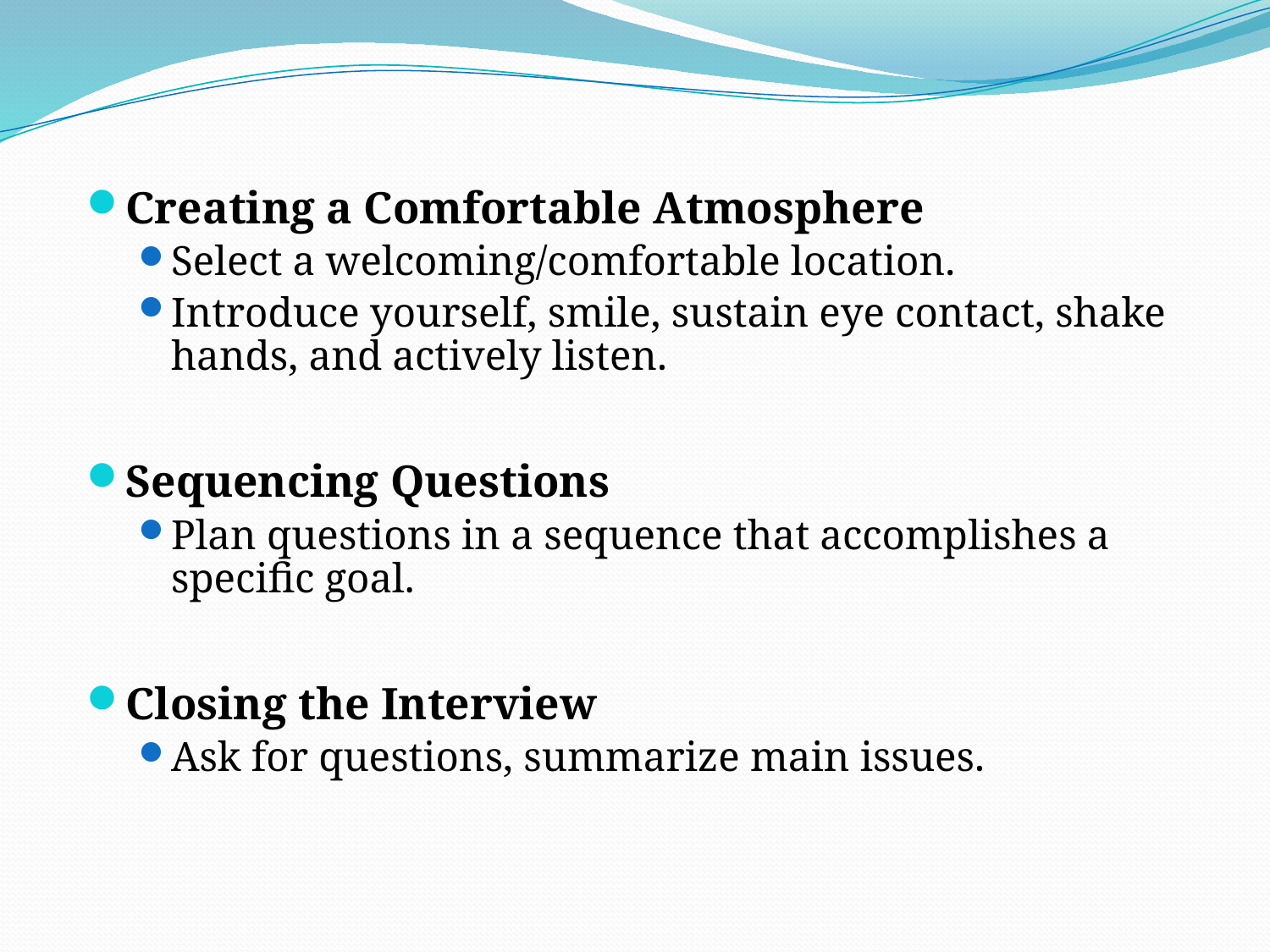

Creating a Comfortable Atmosphere
Select a welcoming/comfortable location.
Introduce yourself, smile, sustain eye contact, shake hands, and actively listen.

Sequencing Questions
Plan questions in a sequence that accomplishes a specific goal.

Closing the Interview
Ask for questions, summarize main issues.